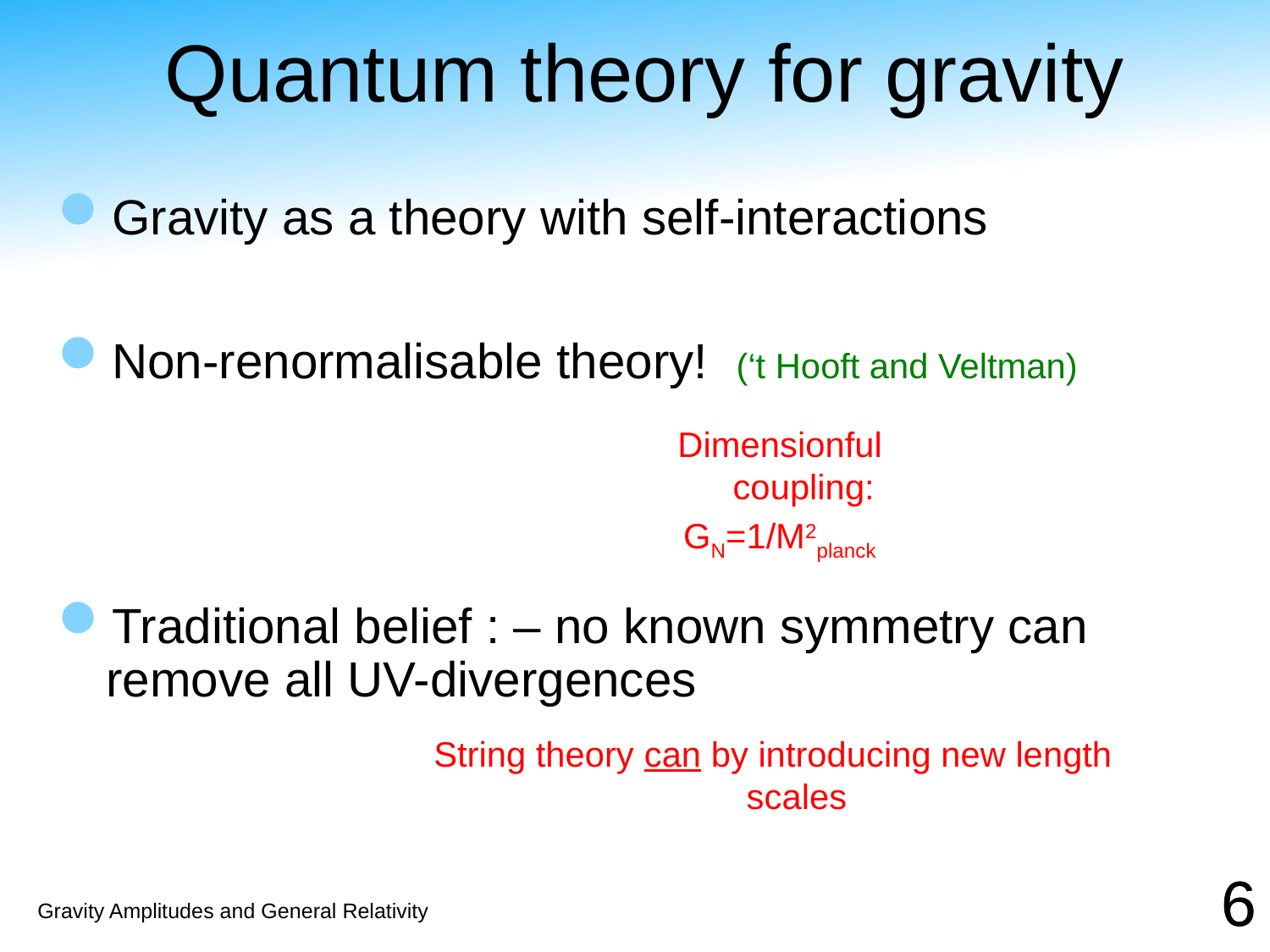

# Quantum theory for gravity
Gravity as a theory with self-interactions

Non-renormalisable theory!  (‘t Hooft and Veltman)

Traditional belief : – no known symmetry can remove all UV-divergences

Dimensionful coupling:
GN=1/M2planck
String theory can by introducing new length scales
6
6
Gravity Amplitudes and General Relativity